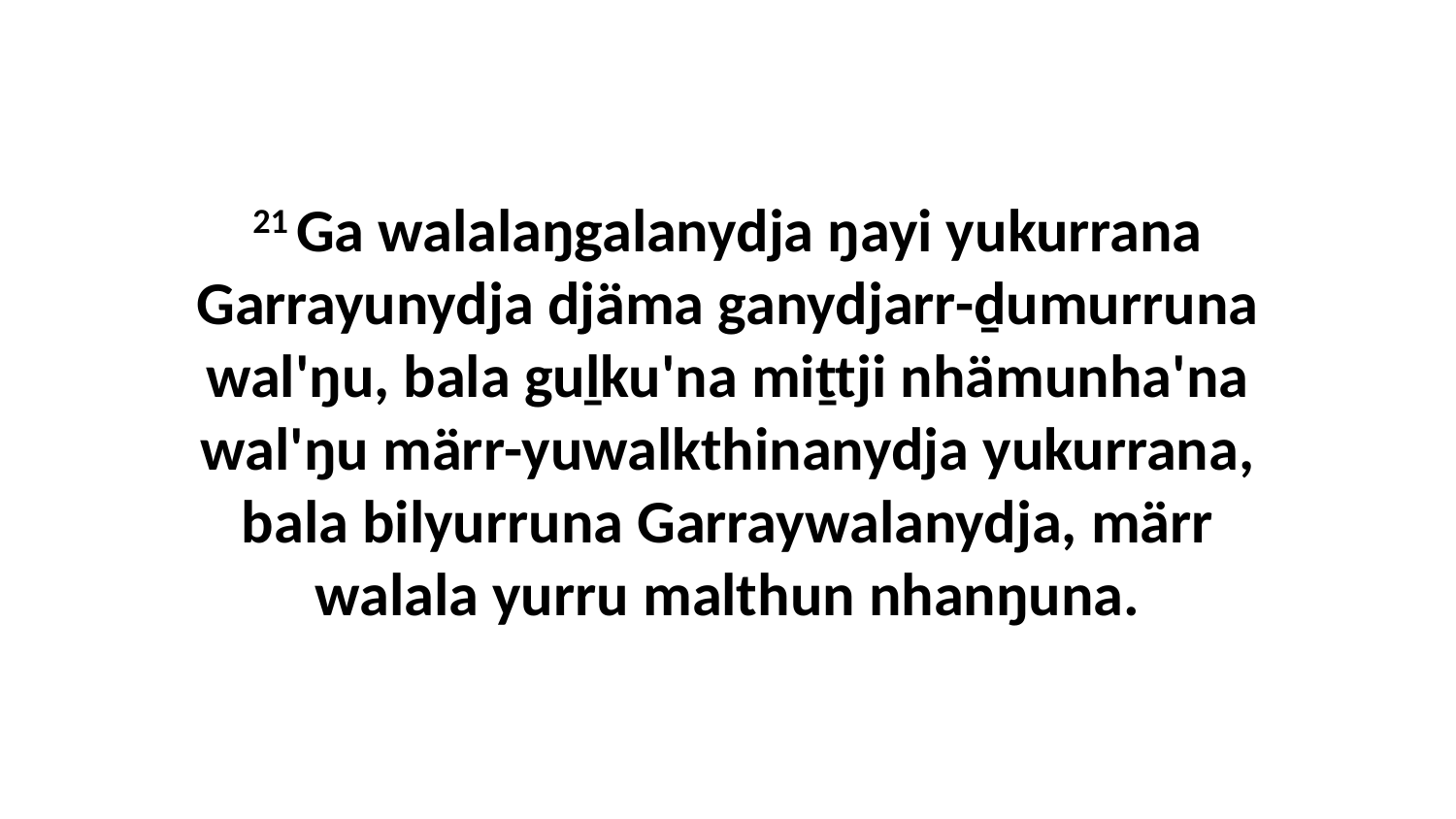

21 Ga walalaŋgalanydja ŋayi yukurrana Garrayunydja djäma ganydjarr-ḏumurruna wal'ŋu, bala guḻku'na miṯtji nhämunha'na wal'ŋu märr-yuwalkthinanydja yukurrana, bala bilyurruna Garraywalanydja, märr walala yurru malthun nhanŋuna.